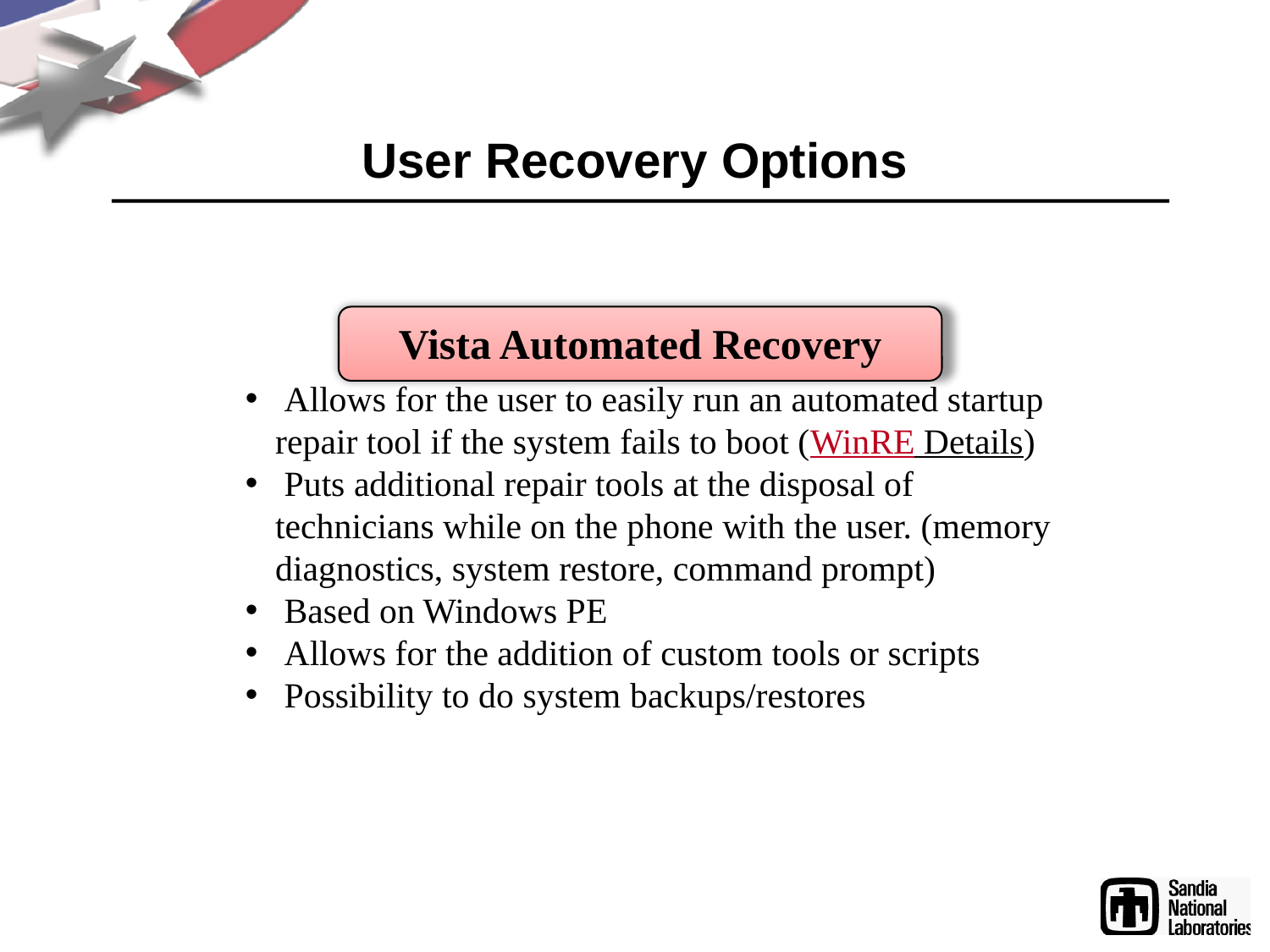

# User Recovery Options
Vista Automated Recovery
 Allows for the user to easily run an automated startup repair tool if the system fails to boot (WinRE Details)
 Puts additional repair tools at the disposal of technicians while on the phone with the user. (memory diagnostics, system restore, command prompt)
 Based on Windows PE
 Allows for the addition of custom tools or scripts
 Possibility to do system backups/restores